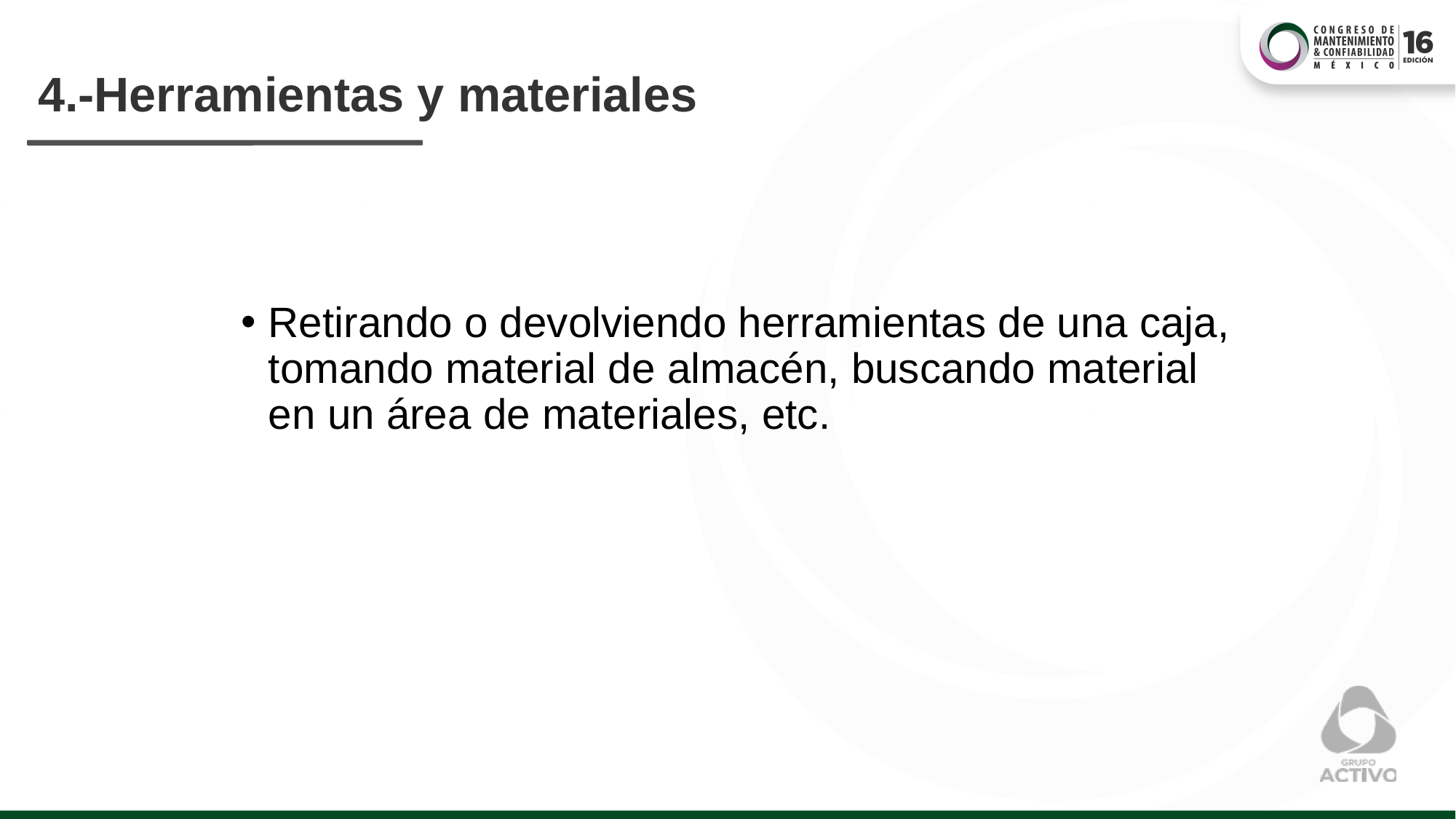

# 4.-Herramientas y materiales
Retirando o devolviendo herramientas de una caja, tomando material de almacén, buscando material en un área de materiales, etc.